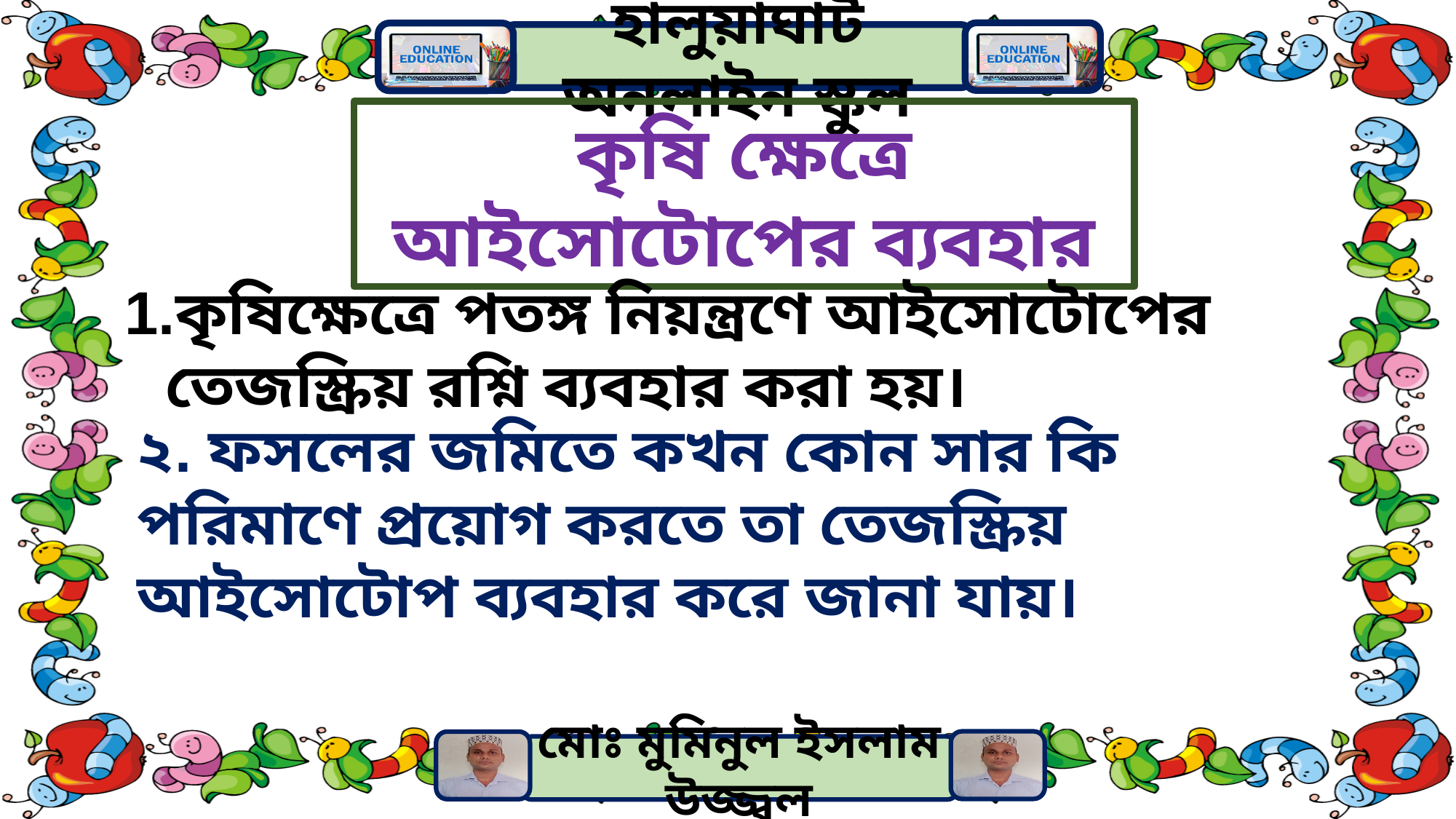

কৃষি ক্ষেত্রে আইসোটোপের ব্যবহার
কৃষিক্ষেত্রে পতঙ্গ নিয়ন্ত্রণে আইসোটোপের তেজস্ক্রিয় রশ্নি ব্যবহার করা হয়।
২. ফসলের জমিতে কখন কোন সার কি পরিমাণে প্রয়োগ করতে তা তেজস্ক্রিয় আইসোটোপ ব্যবহার করে জানা যায়।